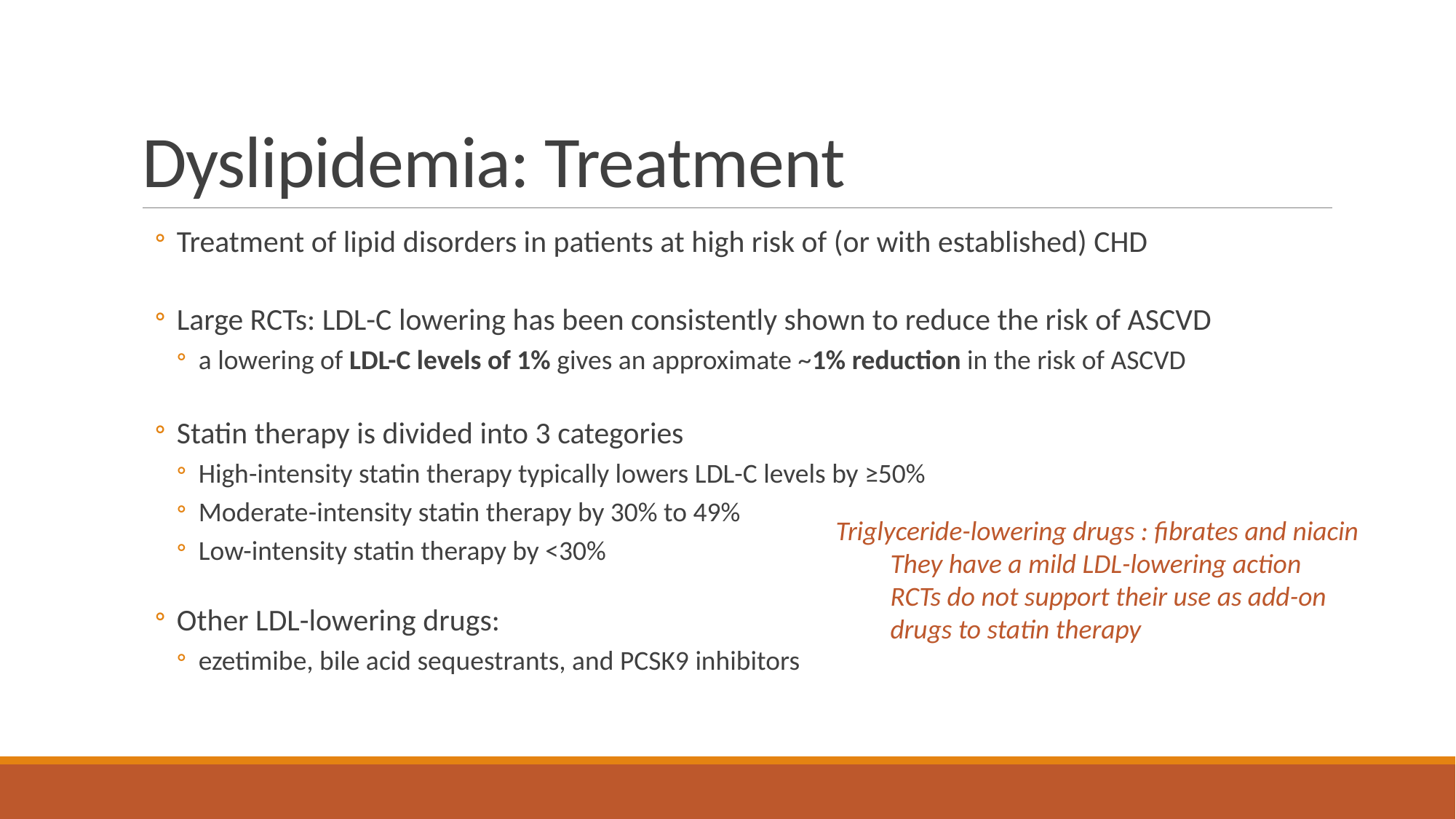

# Dyslipidemia: Treatment
Treatment of lipid disorders in patients at high risk of (or with established) CHD
Large RCTs: LDL-C lowering has been consistently shown to reduce the risk of ASCVD
a lowering of LDL-C levels of 1% gives an approximate ~1% reduction in the risk of ASCVD
Statin therapy is divided into 3 categories
High-intensity statin therapy typically lowers LDL-C levels by ≥50%
Moderate-intensity statin therapy by 30% to 49%
Low-intensity statin therapy by <30%
Other LDL-lowering drugs:
ezetimibe, bile acid sequestrants, and PCSK9 inhibitors

Triglyceride-lowering drugs : fibrates and niacin
They have a mild LDL-lowering action
RCTs do not support their use as add-on drugs to statin therapy